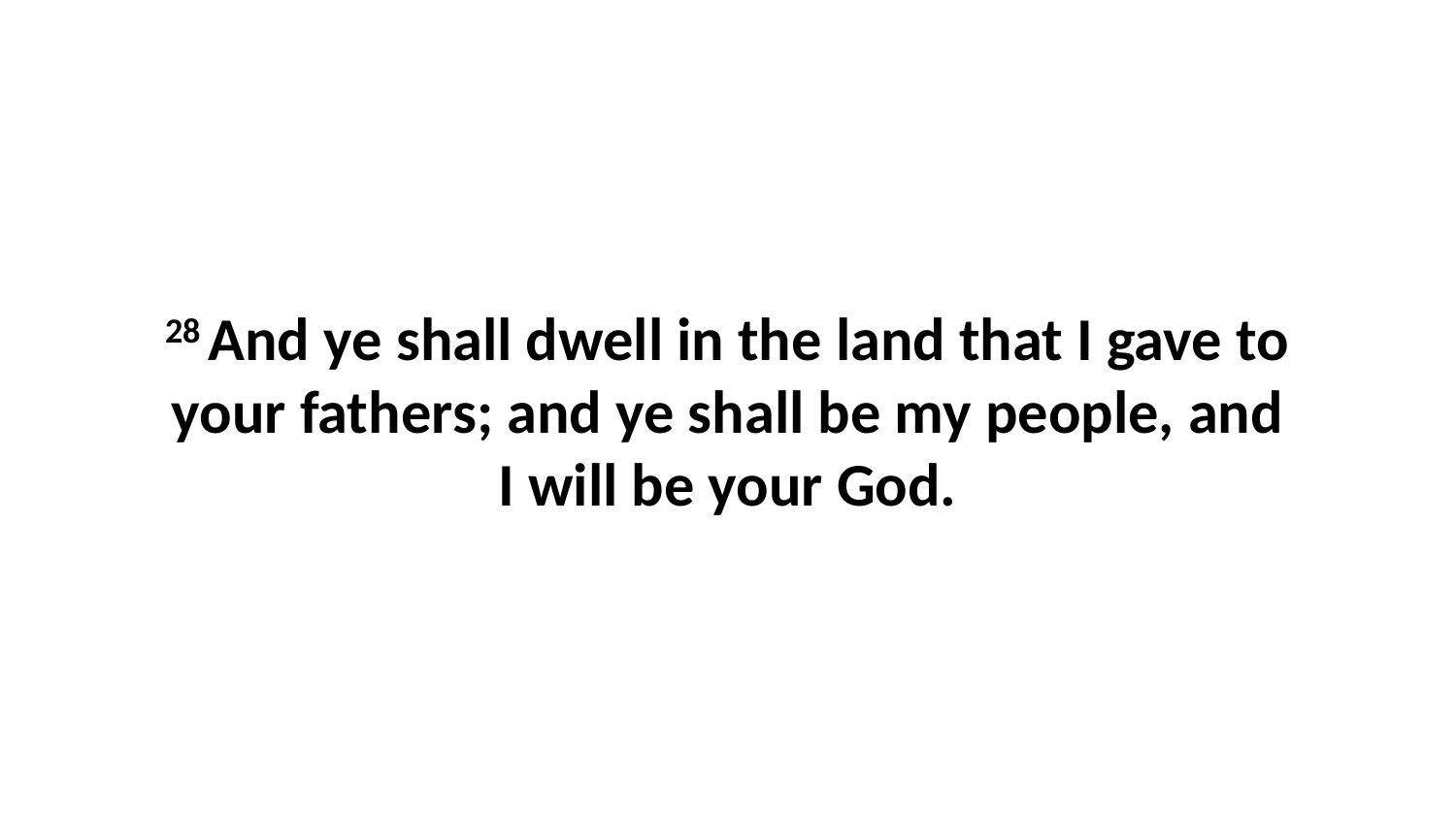

28 And ye shall dwell in the land that I gave to your fathers; and ye shall be my people, and I will be your God.